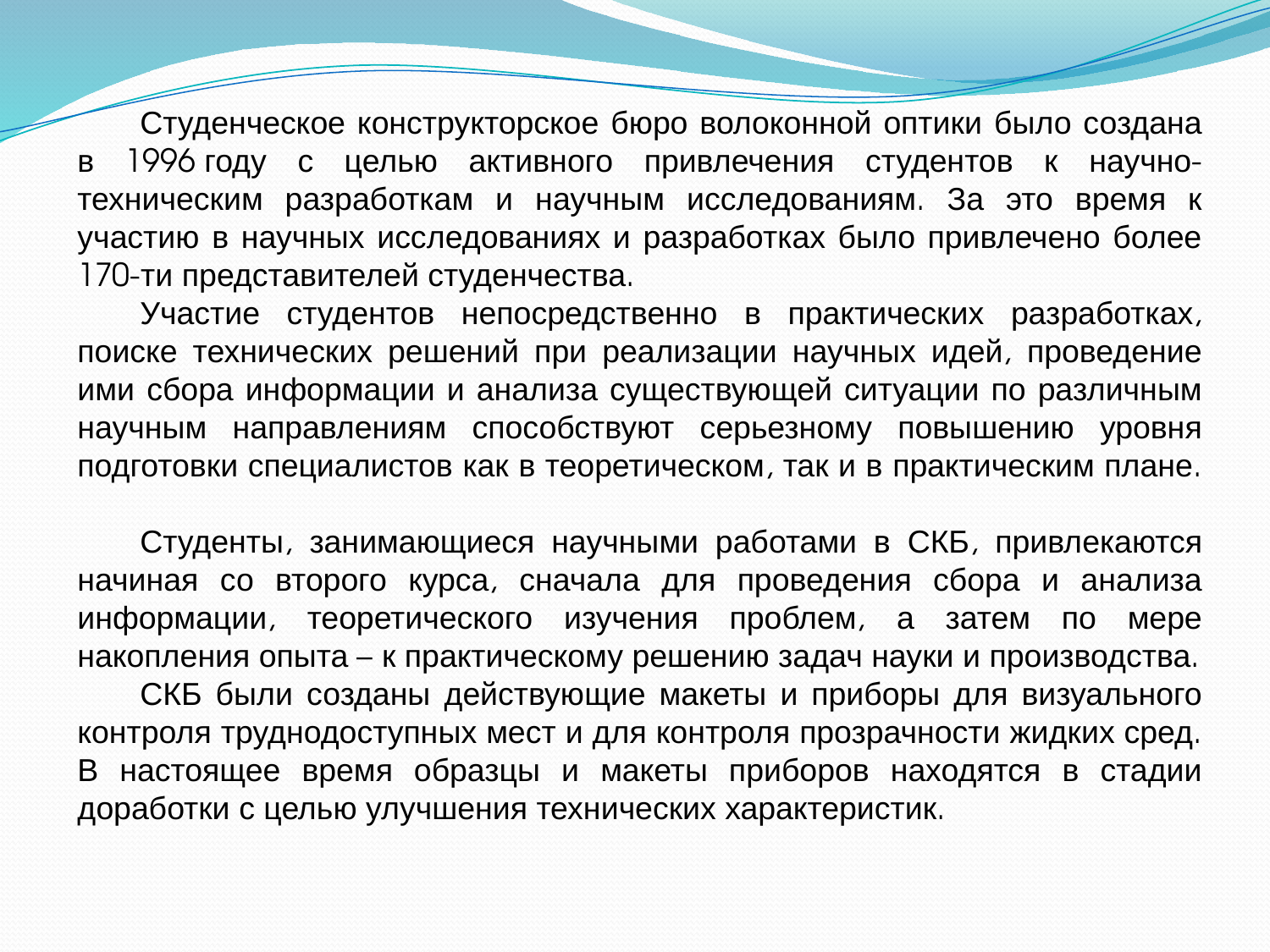

Студенческое конструкторское бюро волоконной оптики было создана в 1996 году с целью активного привлечения студентов к научно-техническим разработкам и научным исследованиям. За это время к участию в научных исследованиях и разработках было привлечено более 170-ти представителей студенчества.
Участие студентов непосредственно в практических разработках, поиске технических решений при реализации научных идей, проведение ими сбора информации и анализа существующей ситуации по различным научным направлениям способствуют серьезному повышению уровня подготовки специалистов как в теоретическом, так и в практическим плане.
Студенты, занимающиеся научными работами в СКБ, привлекаются начиная со второго курса, сначала для проведения сбора и анализа информации, теоретического изучения проблем, а затем по мере накопления опыта – к практическому решению задач науки и производства.
СКБ были созданы действующие макеты и приборы для визуального контроля труднодоступных мест и для контроля прозрачности жидких сред. В настоящее время образцы и макеты приборов находятся в стадии доработки с целью улучшения технических характеристик.